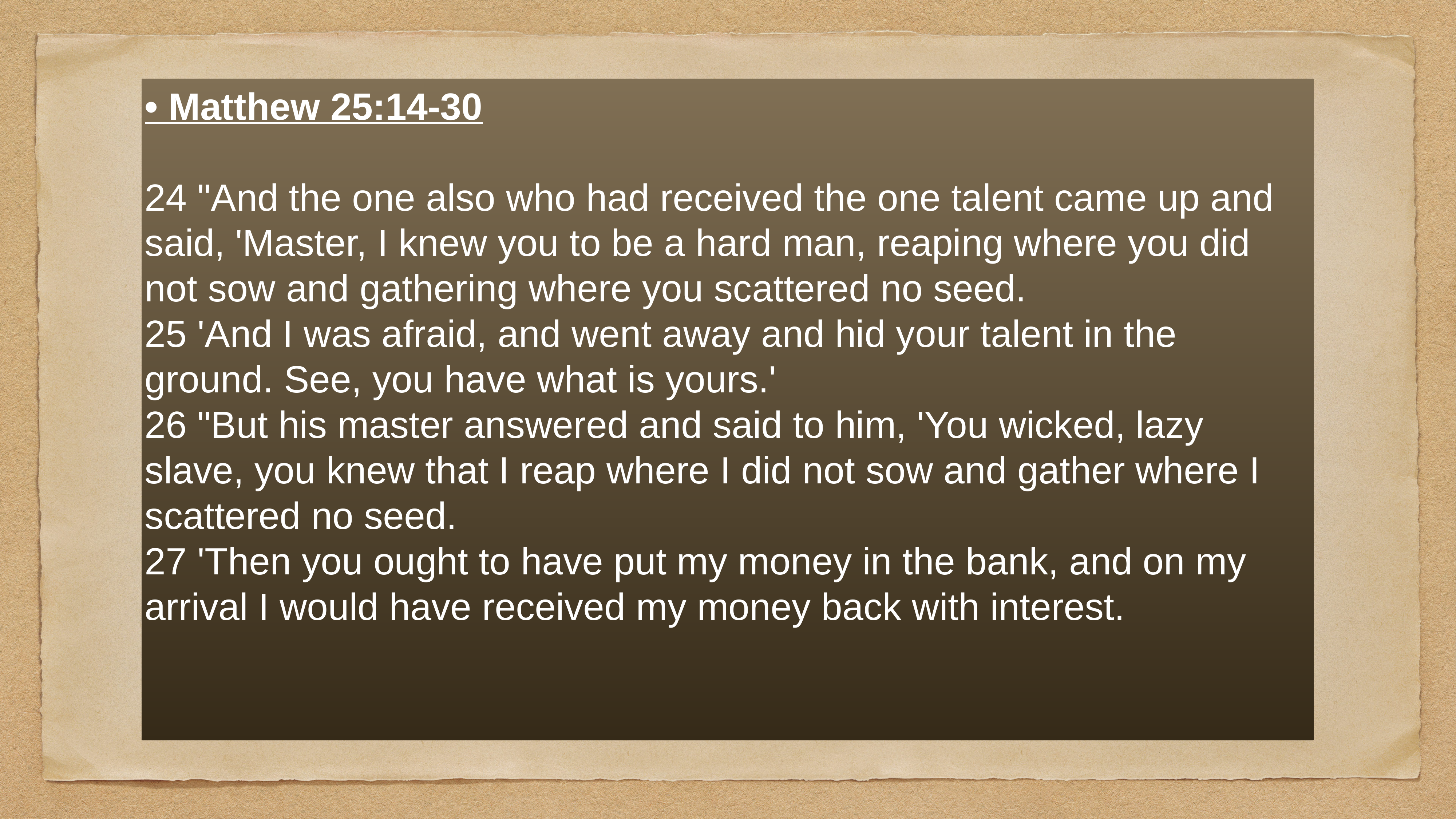

# • Matthew 25:14-30

24 "And the one also who had received the one talent came up and said, 'Master, I knew you to be a hard man, reaping where you did not sow and gathering where you scattered no seed.
25 'And I was afraid, and went away and hid your talent in the ground. See, you have what is yours.'
26 "But his master answered and said to him, 'You wicked, lazy slave, you knew that I reap where I did not sow and gather where I scattered no seed.
27 'Then you ought to have put my money in the bank, and on my arrival I would have received my money back with interest.